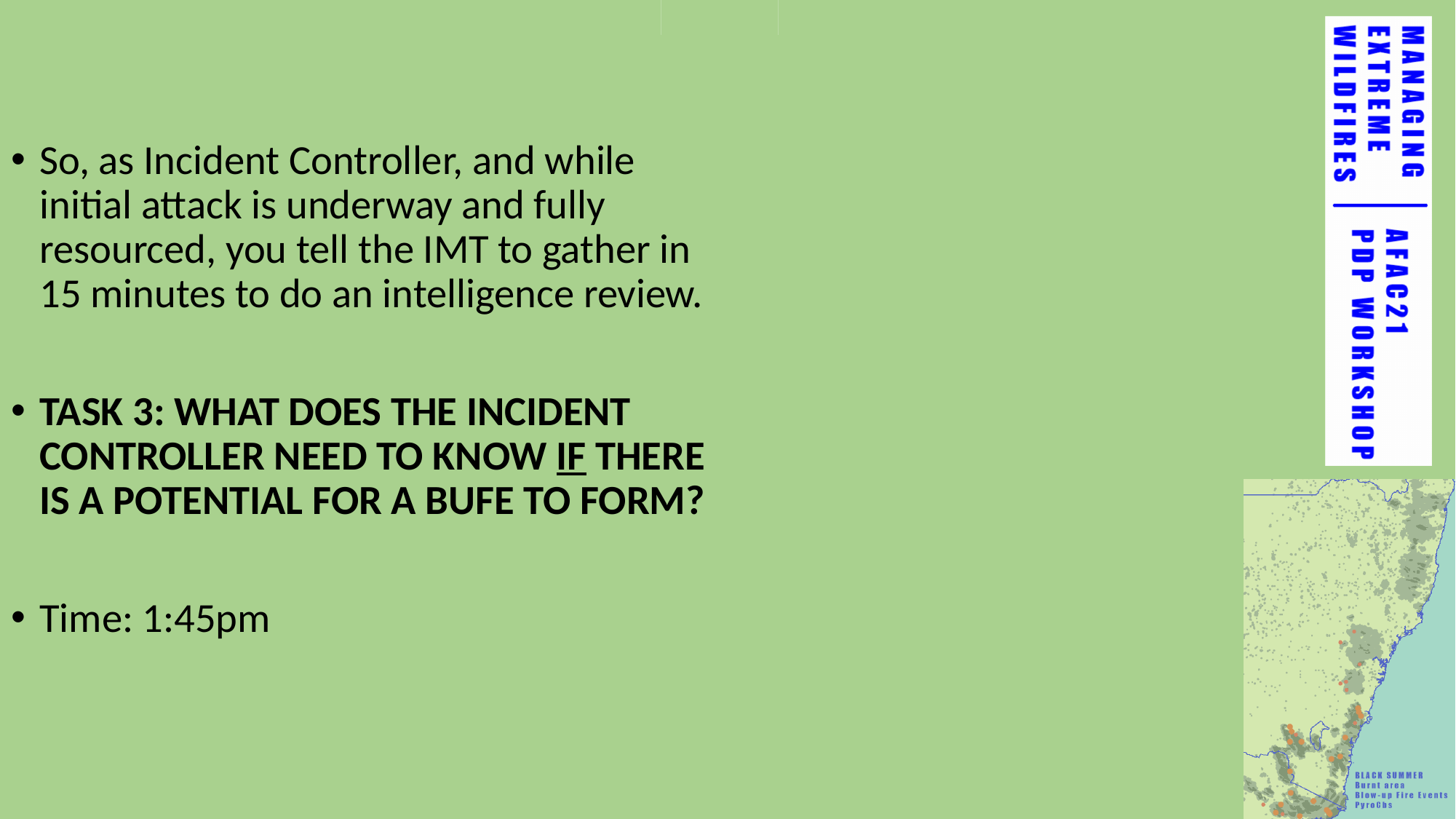

#
So, as Incident Controller, and while initial attack is underway and fully resourced, you tell the IMT to gather in 15 minutes to do an intelligence review.

TASK 3: WHAT DOES THE INCIDENT CONTROLLER NEED TO KNOW IF THERE IS A POTENTIAL FOR A BUFE TO FORM?

Time: 1:45pm